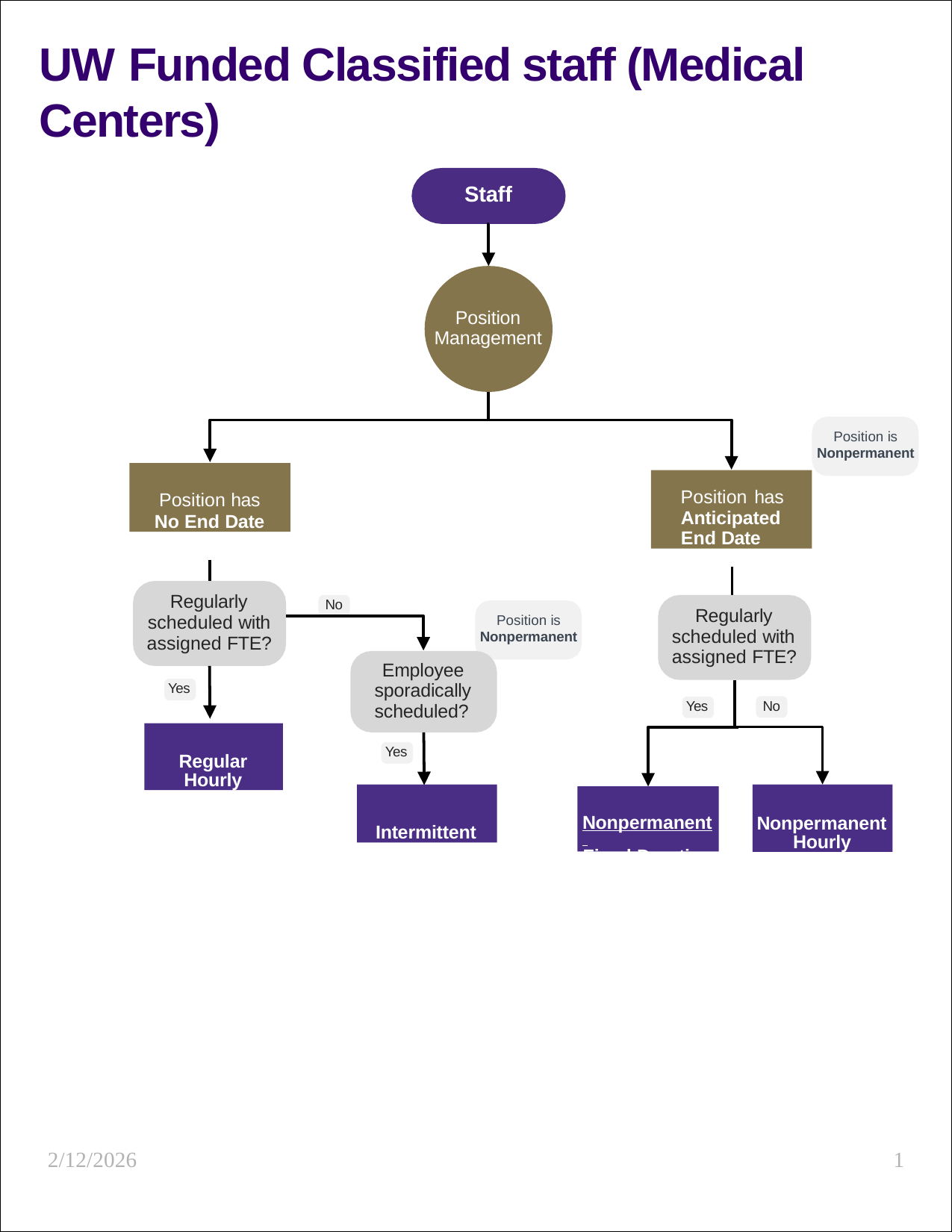

# UW Funded Classified staff (Medical Centers)

Staff

Position Management

Position is
Nonpermanent

Position has
No End Date
Position has Anticipated End Date
Position has Anticipated End Date
Position has
No End Date

Regularly
No

Regularly scheduled with assigned FTE?
scheduled with assigned FTE?
Position is
Nonpermanent

Employee sporadically scheduled?
Yes

No
Yes

Regular Hourly

Yes

Regular Hourly

Intermittent

Nonpermanent Hourly

Nonpermanent Fixed Duration
Nonpermanent Fixed Duration
Nonpermanent Hourly
Intermittent
2/12/2026
1